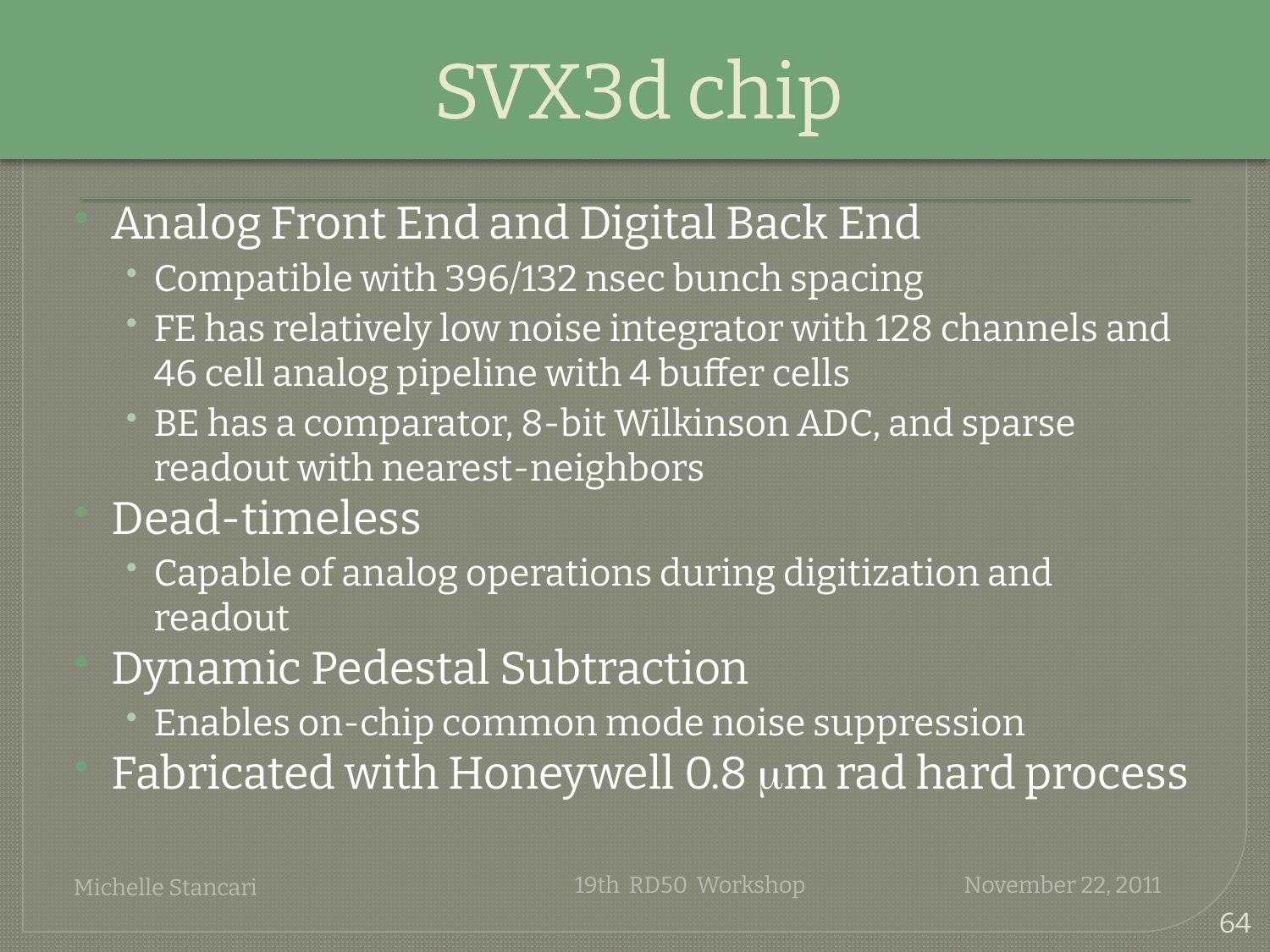

# SVX3d chip
Analog Front End and Digital Back End
Compatible with 396/132 nsec bunch spacing
FE has relatively low noise integrator with 128 channels and 46 cell analog pipeline with 4 buffer cells
BE has a comparator, 8-bit Wilkinson ADC, and sparse readout with nearest-neighbors
Dead-timeless
Capable of analog operations during digitization and readout
Dynamic Pedestal Subtraction
Enables on-chip common mode noise suppression
Fabricated with Honeywell 0.8 μm rad hard process
19th  RD50  Workshop                                  November 22, 2011
Michelle Stancari
64